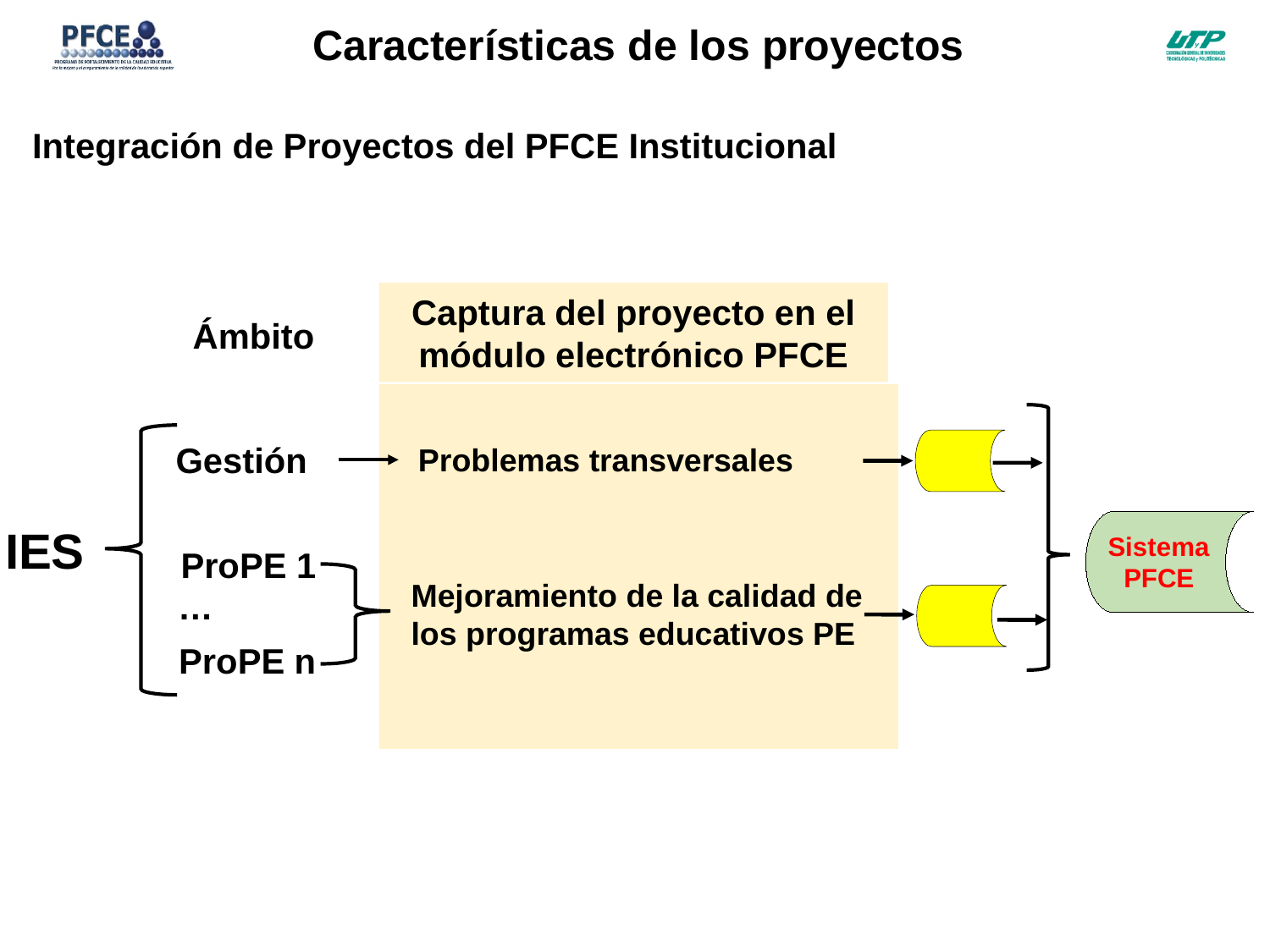

Características de los proyectos
Integración de Proyectos del PFCE Institucional
Ámbito
Captura del proyecto en el módulo electrónico PFCE

Gestión
Problemas transversales

IES

Sistema PFCE
ProPE 1

Mejoramiento de la calidad de los programas educativos PE
…

ProPE n